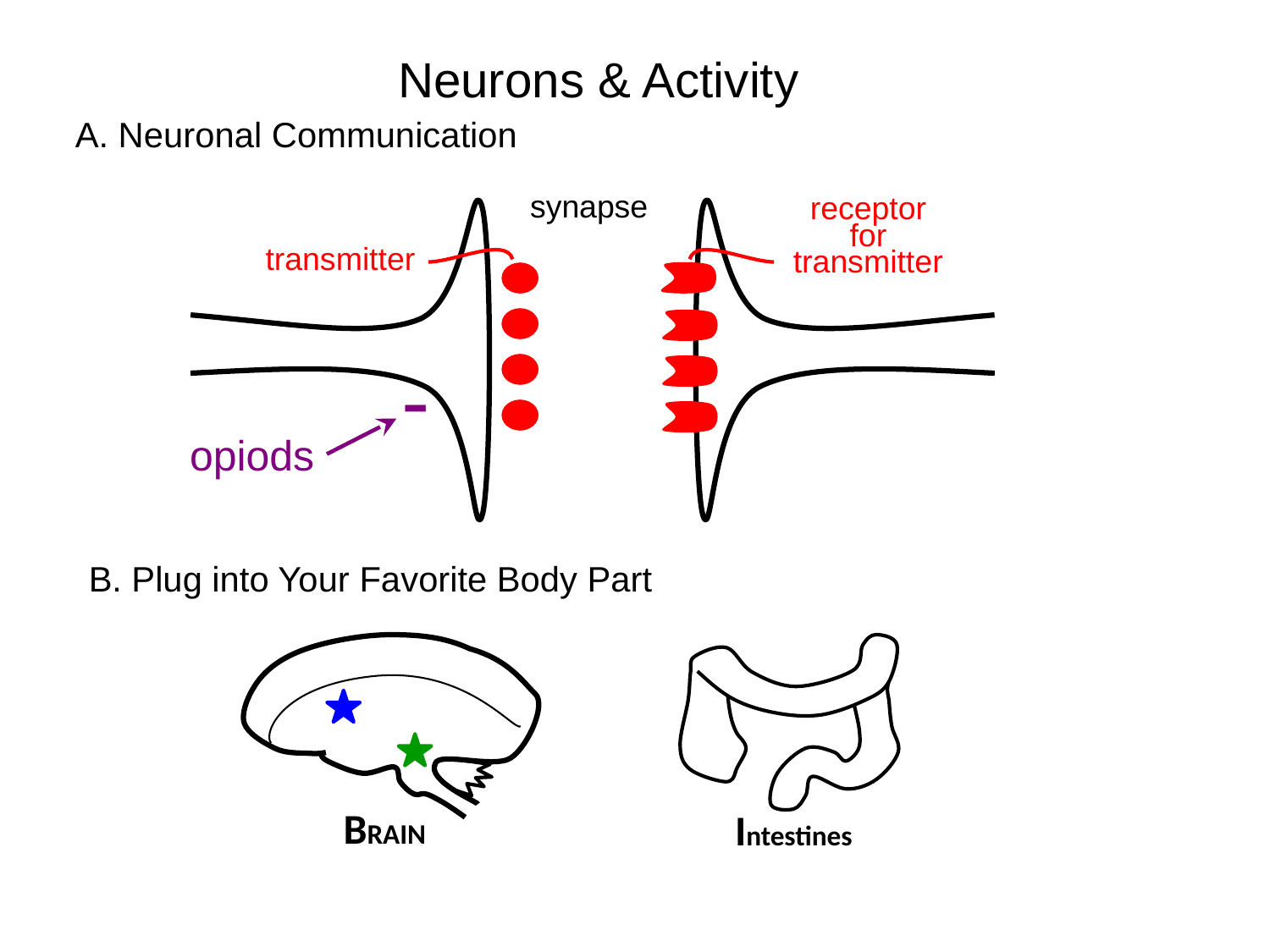

Neurons & Activity
A. Neuronal Communication
synapse
receptor
for
transmitter

transmitter

-
opiods
B. Plug into Your Favorite Body Part

Intestines

BRAIN